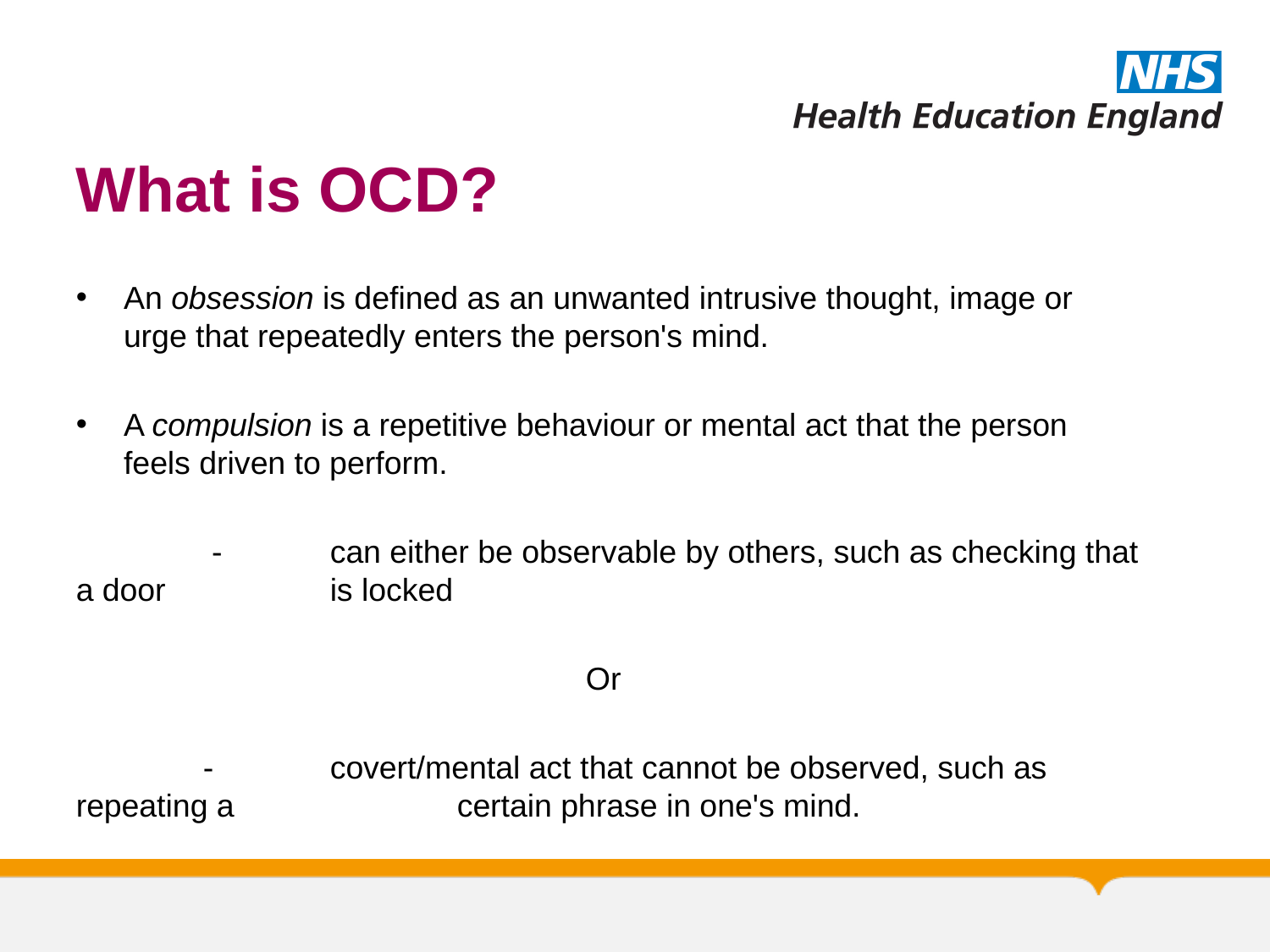

# What is OCD?
An obsession is defined as an unwanted intrusive thought, image or urge that repeatedly enters the person's mind.

A compulsion is a repetitive behaviour or mental act that the person feels driven to perform.

	 -   	can either be observable by others, such as checking that a door 		is locked

Or

	-   	covert/mental act that cannot be observed, such as repeating a 		certain phrase in one's mind.